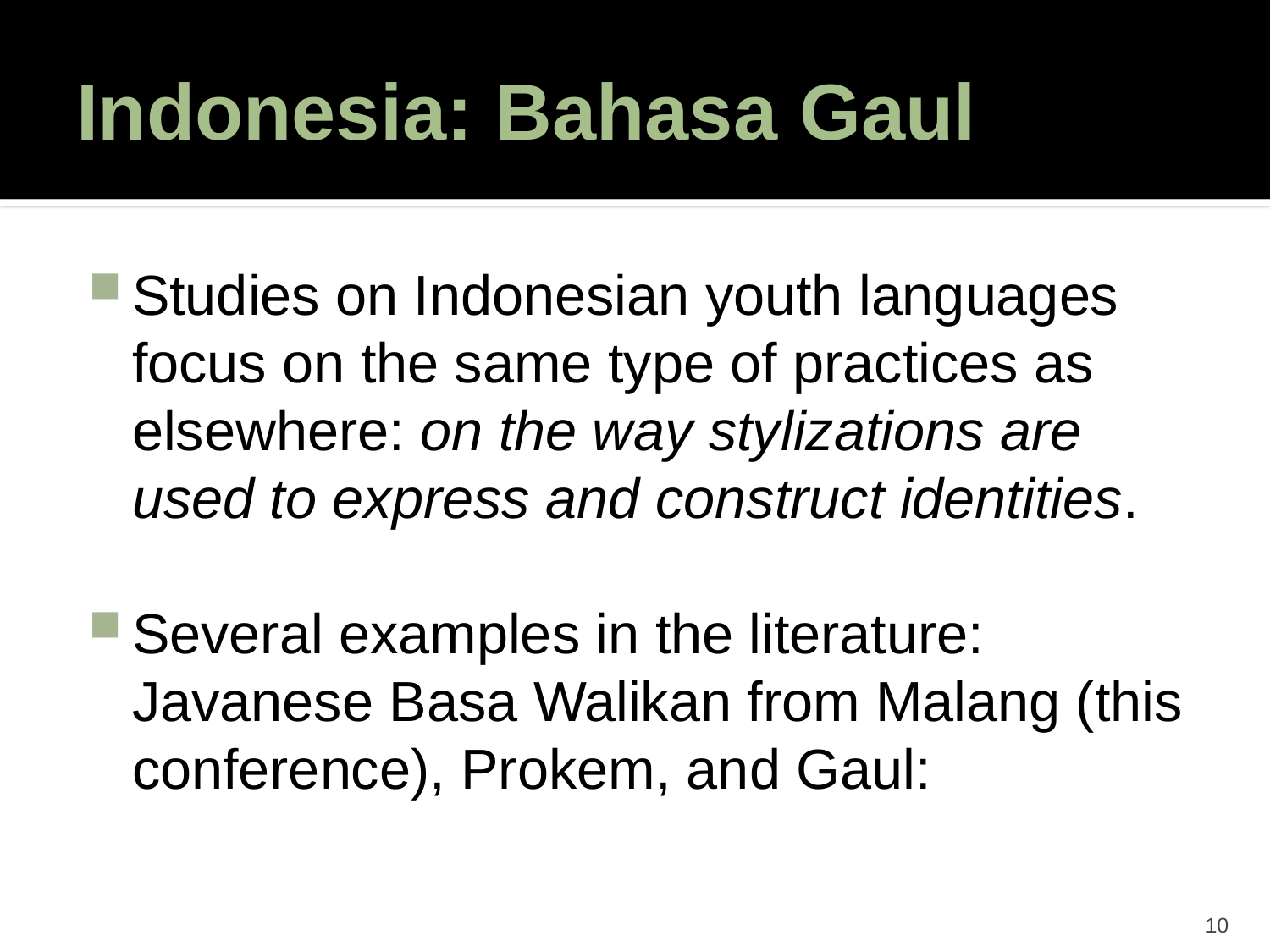

# Indonesia: Bahasa Gaul
Studies on Indonesian youth languages focus on the same type of practices as elsewhere: on the way stylizations are used to express and construct identities.

Several examples in the literature: Javanese Basa Walikan from Malang (this conference), Prokem, and Gaul:
10